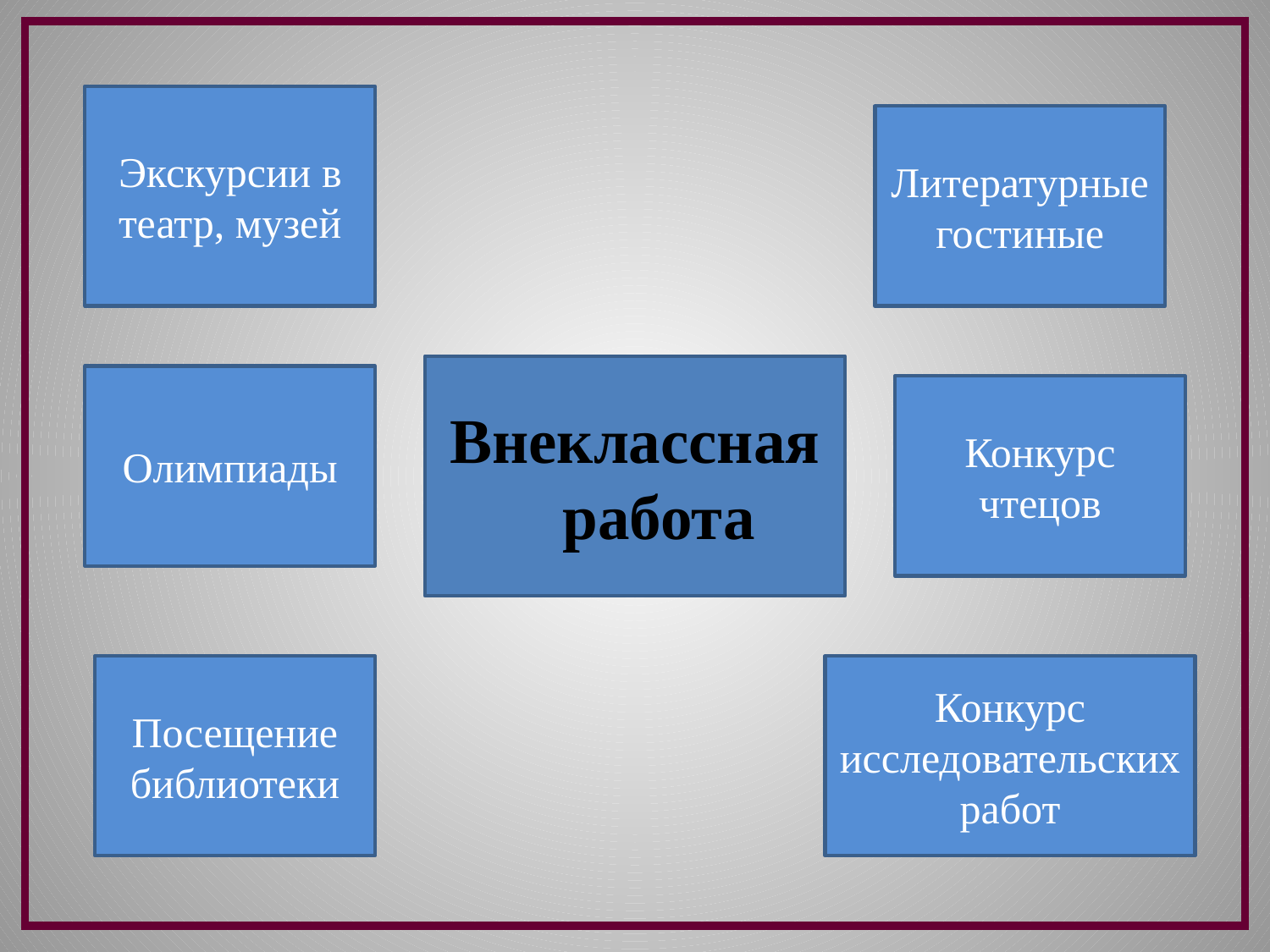

Экскурсии в театр, музей
Литературные гостиные
Внеклассная работа
Олимпиады
Конкурс чтецов
Посещение библиотеки
Конкурс исследовательских работ